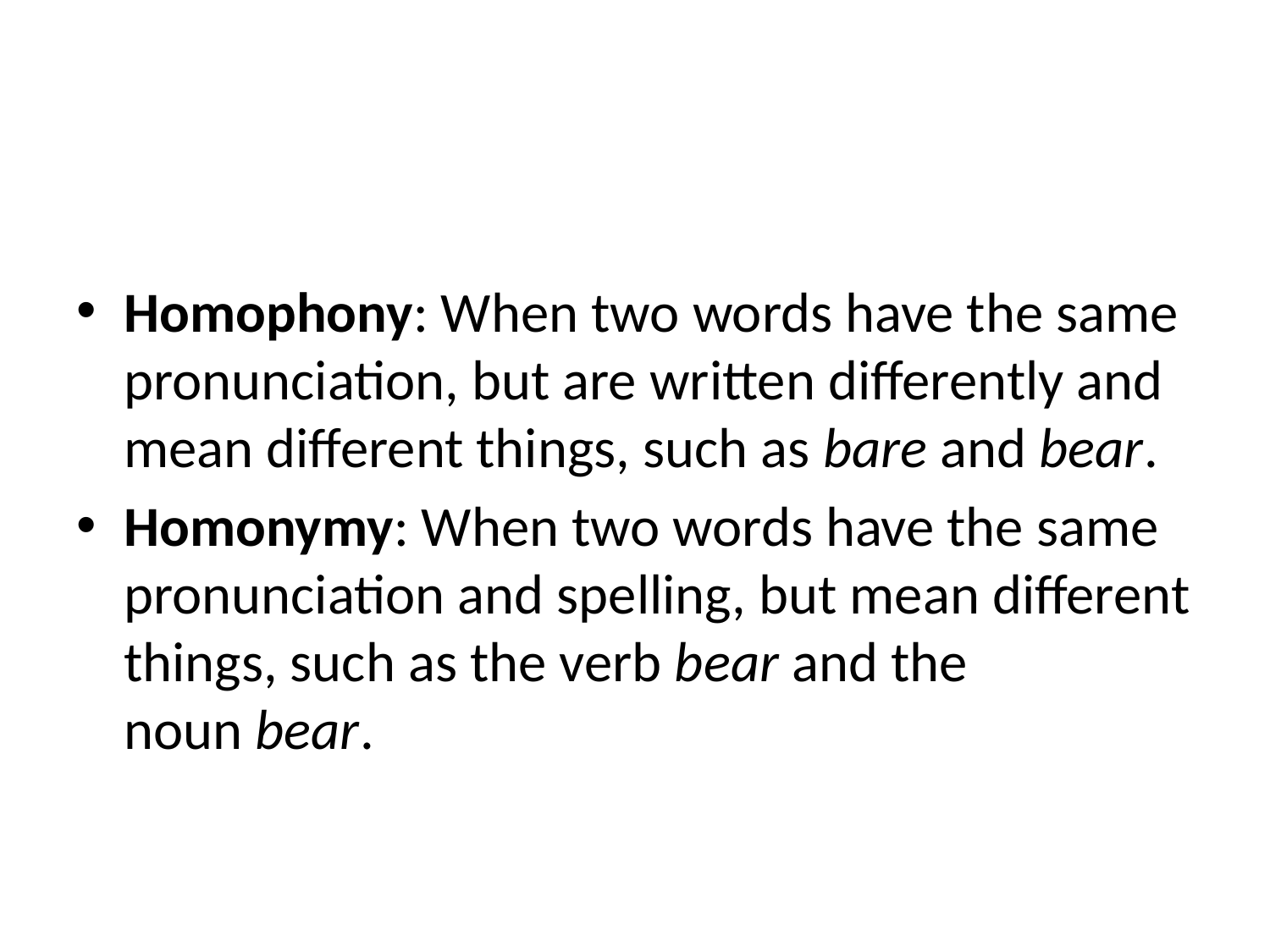

#

Homophony: When two words have the same pronunciation, but are written differently and mean different things, such as bare and bear.
Homonymy: When two words have the same pronunciation and spelling, but mean different things, such as the verb bear and the noun bear.